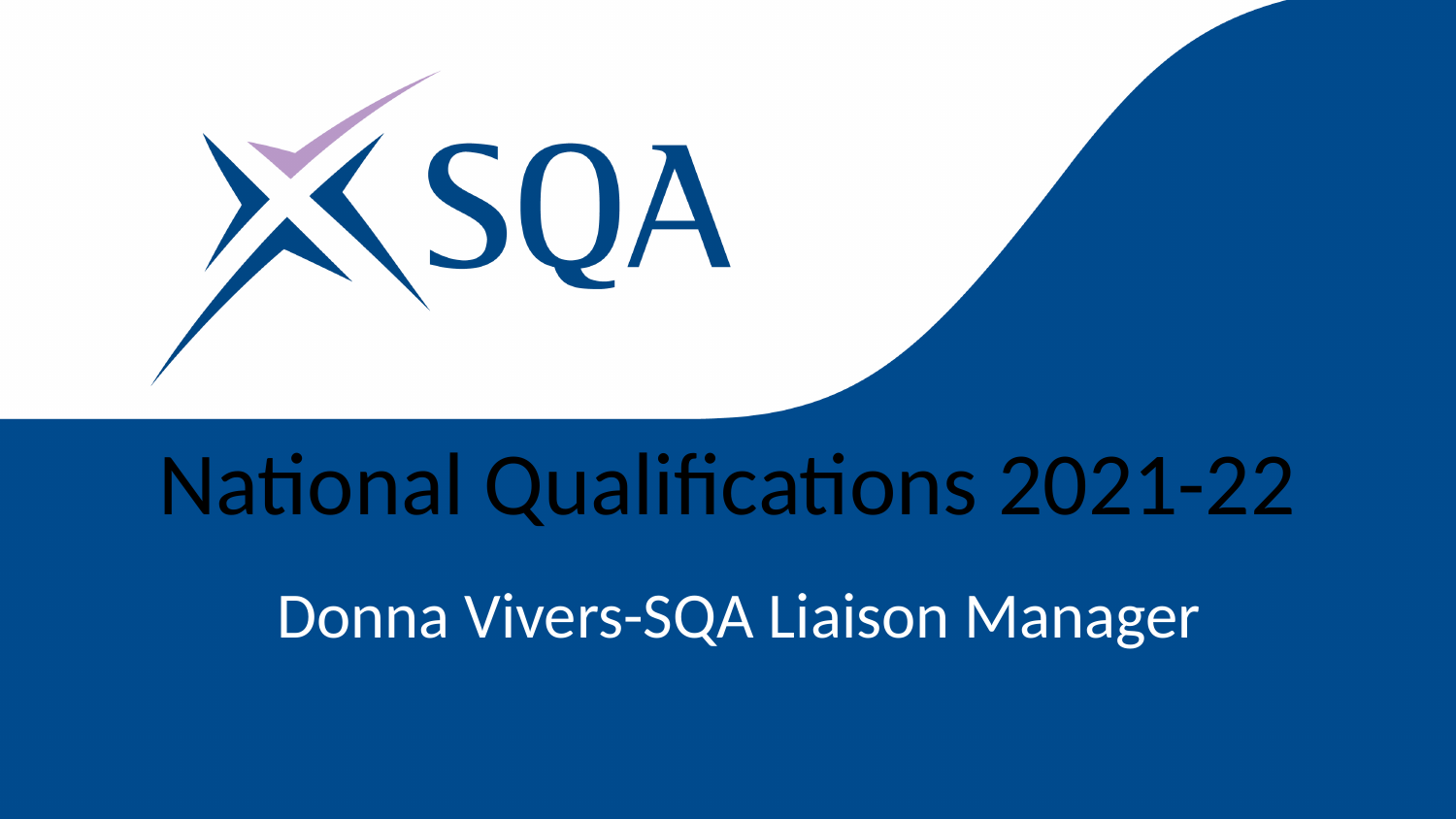

# National Qualifications 2021-22
Donna Vivers-SQA Liaison Manager